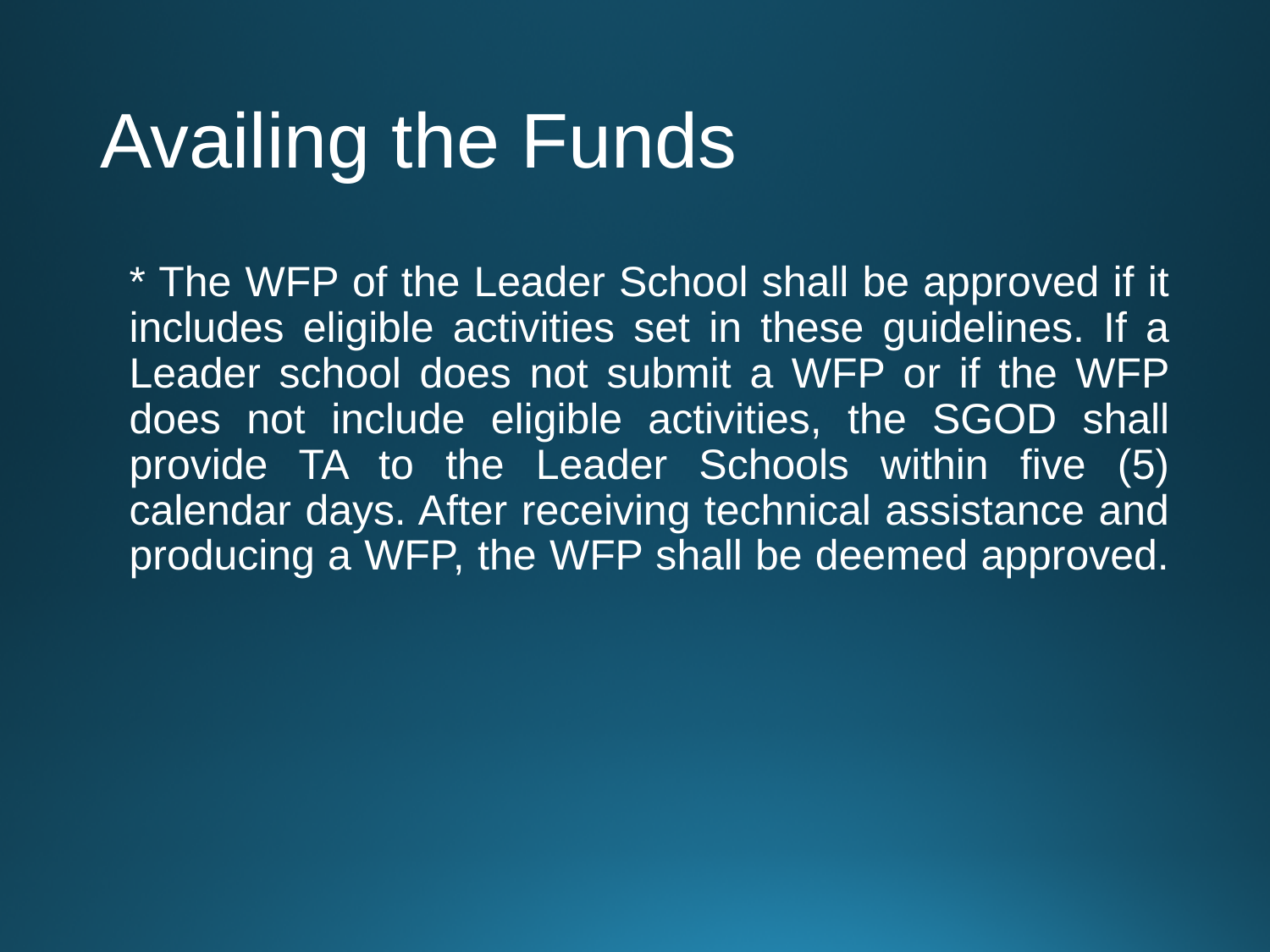

# Availing the Funds
* The WFP of the Leader School shall be approved if it includes eligible activities set in these guidelines. If a Leader school does not submit a WFP or if the WFP does not include eligible activities, the SGOD shall provide TA to the Leader Schools within five (5) calendar days. After receiving technical assistance and producing a WFP, the WFP shall be deemed approved.